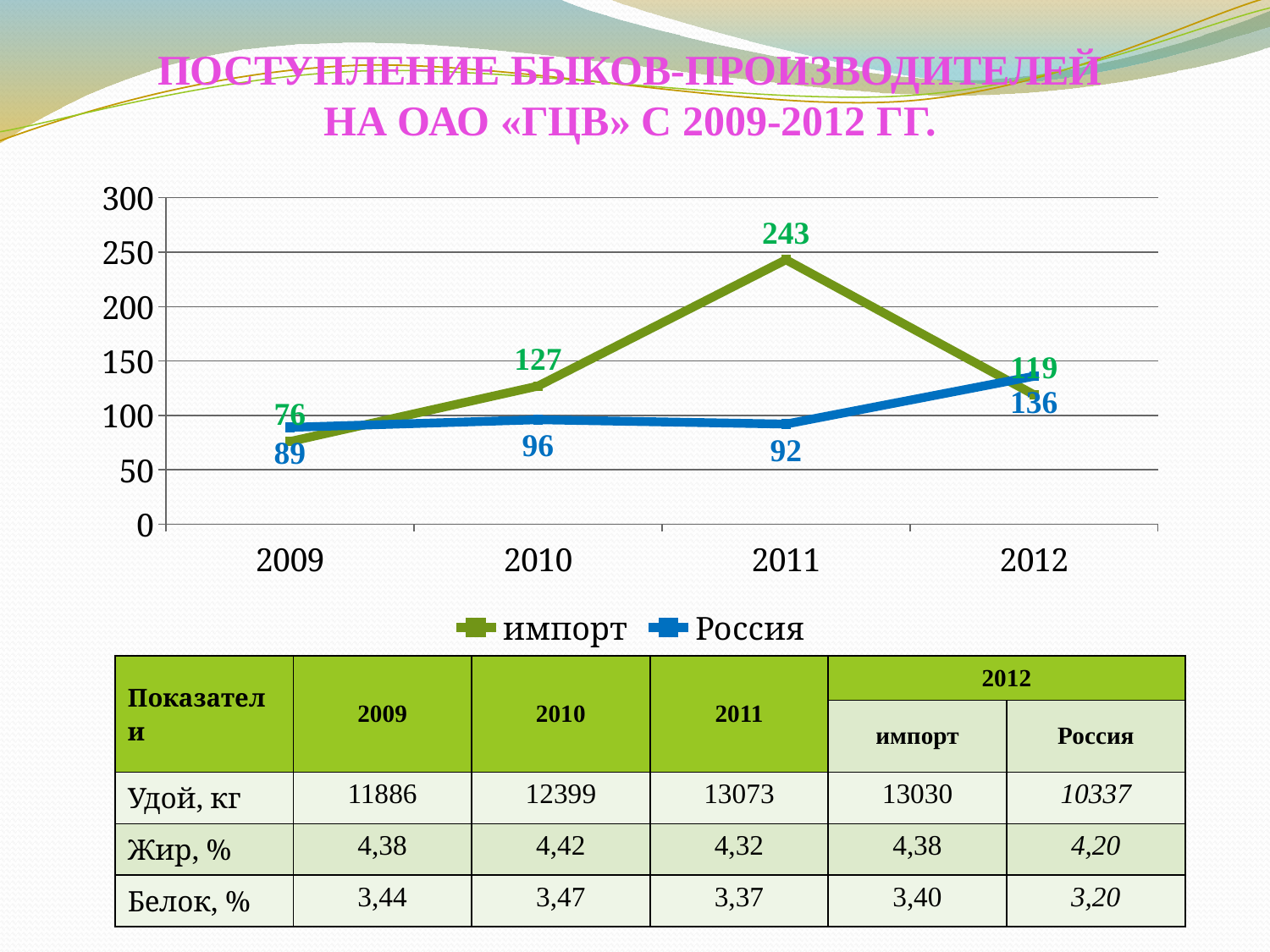

Поступление быков-производителей
на ОАО «ГЦВ» с 2009-2012 гг.

### Chart

| Category | импорт | Россия |
|---|---|---|
| 2009 | 76.0 | 89.0 |
| 2010 | 127.0 | 96.0 |
| 2011 | 243.0 | 92.0 |
| 2012 | 119.0 | 136.0 |
| Показатели | 2009 | 2010 | 2011 | 2012 |  |
| --- | --- | --- | --- | --- | --- |
|  |  |  |  | импорт | Россия |
| Удой, кг | 11886 | 12399 | 13073 | 13030 | 10337 |
| Жир, % | 4,38 | 4,42 | 4,32 | 4,38 | 4,20 |
| Белок, % | 3,44 | 3,47 | 3,37 | 3,40 | 3,20 |